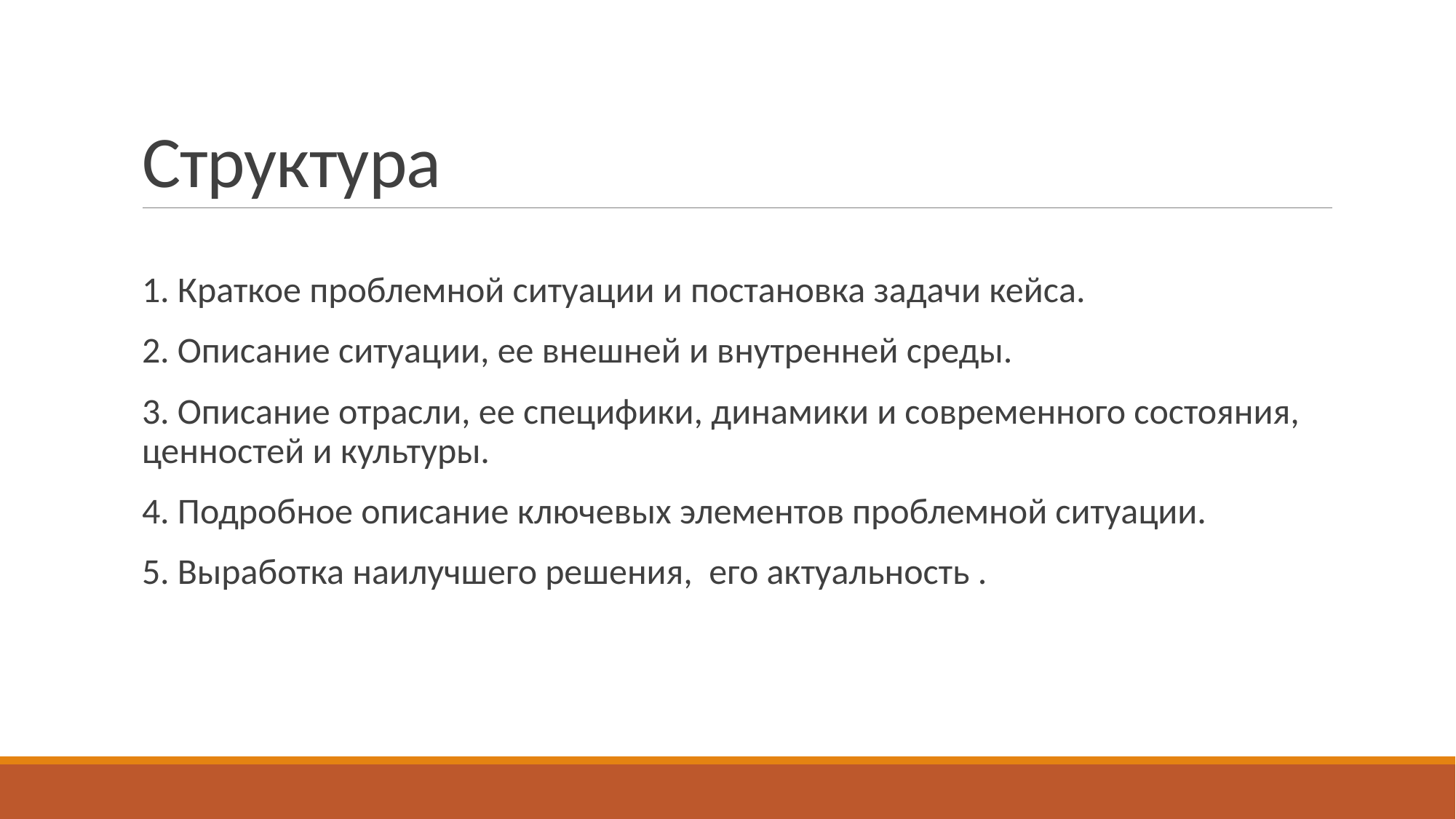

# Структура
1. Краткое проблемной ситуации и постановка задачи кейса.
2. Описание ситуации, ее внешней и внутренней среды.
3. Описание отрасли, ее специфики, динамики и современного состояния, ценностей и культуры.
4. Подробное описание ключевых элементов проблемной ситуации.
5. Выработка наилучшего решения,  его актуальность .